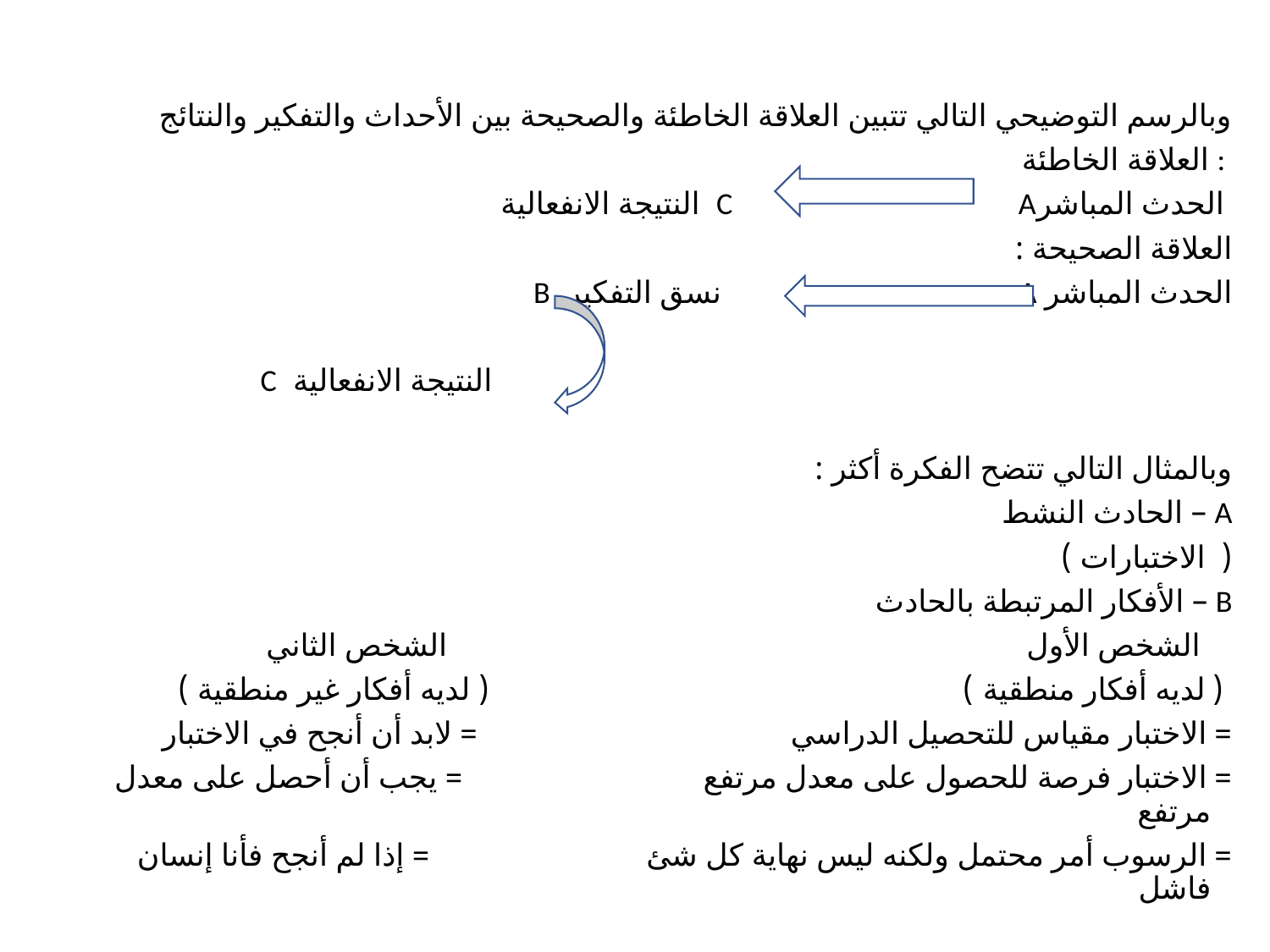

وبالرسم التوضيحي التالي تتبين العلاقة الخاطئة والصحيحة بين الأحداث والتفكير والنتائج
 العلاقة الخاطئة :
النتيجة الانفعالية  C                                         Aالحدث المباشر
العلاقة الصحيحة :
الحدث المباشر A                                     نسق التفكير  B

                                                                                            النتيجة الانفعالية  C

وبالمثال التالي تتضح الفكرة أكثر :
A – الحادث النشط
(  الاختبارات )
B – الأفكار المرتبطة بالحادث
    الشخص الأول                                                                        الشخص الثاني
 ( لديه أفكار منطقية )                                                           ( لديه أفكار غير منطقية )
= الاختبار مقياس للتحصيل الدراسي                                       = لابد أن أنجح في الاختبار
= الاختبار فرصة للحصول على معدل مرتفع                              = يجب أن أحصل على معدل مرتفع
= الرسوب أمر محتمل ولكنه ليس نهاية كل شئ                           = إذا لم أنجح فأنا إنسان فاشل